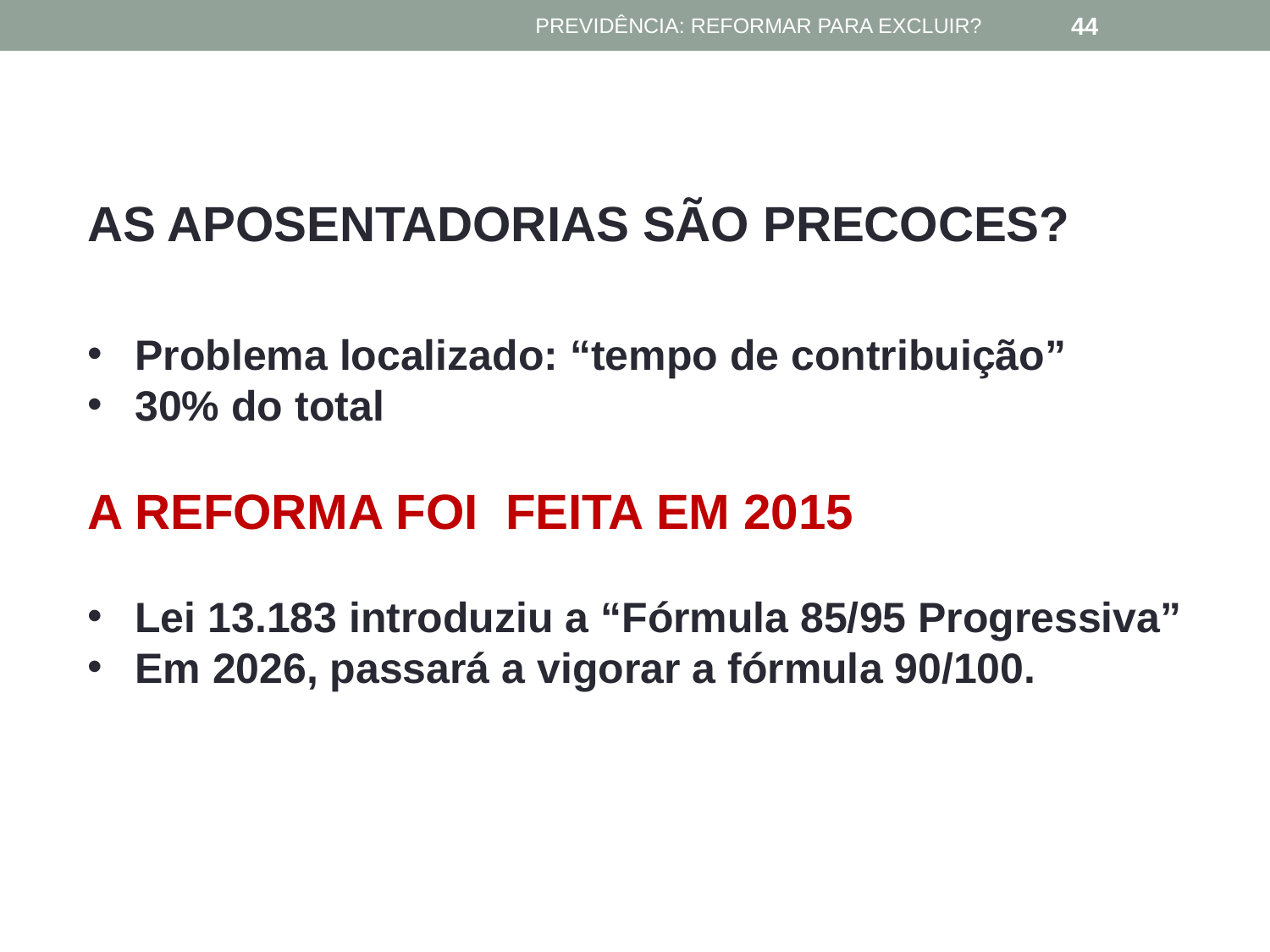

PREVIDÊNCIA: REFORMAR PARA EXCLUIR?
44
AS APOSENTADORIAS SÃO PRECOCES?

Problema localizado: “tempo de contribuição”
30% do total

A REFORMA FOI  FEITA EM 2015

Lei 13.183 introduziu a “Fórmula 85/95 Progressiva”
Em 2026, passará a vigorar a fórmula 90/100.